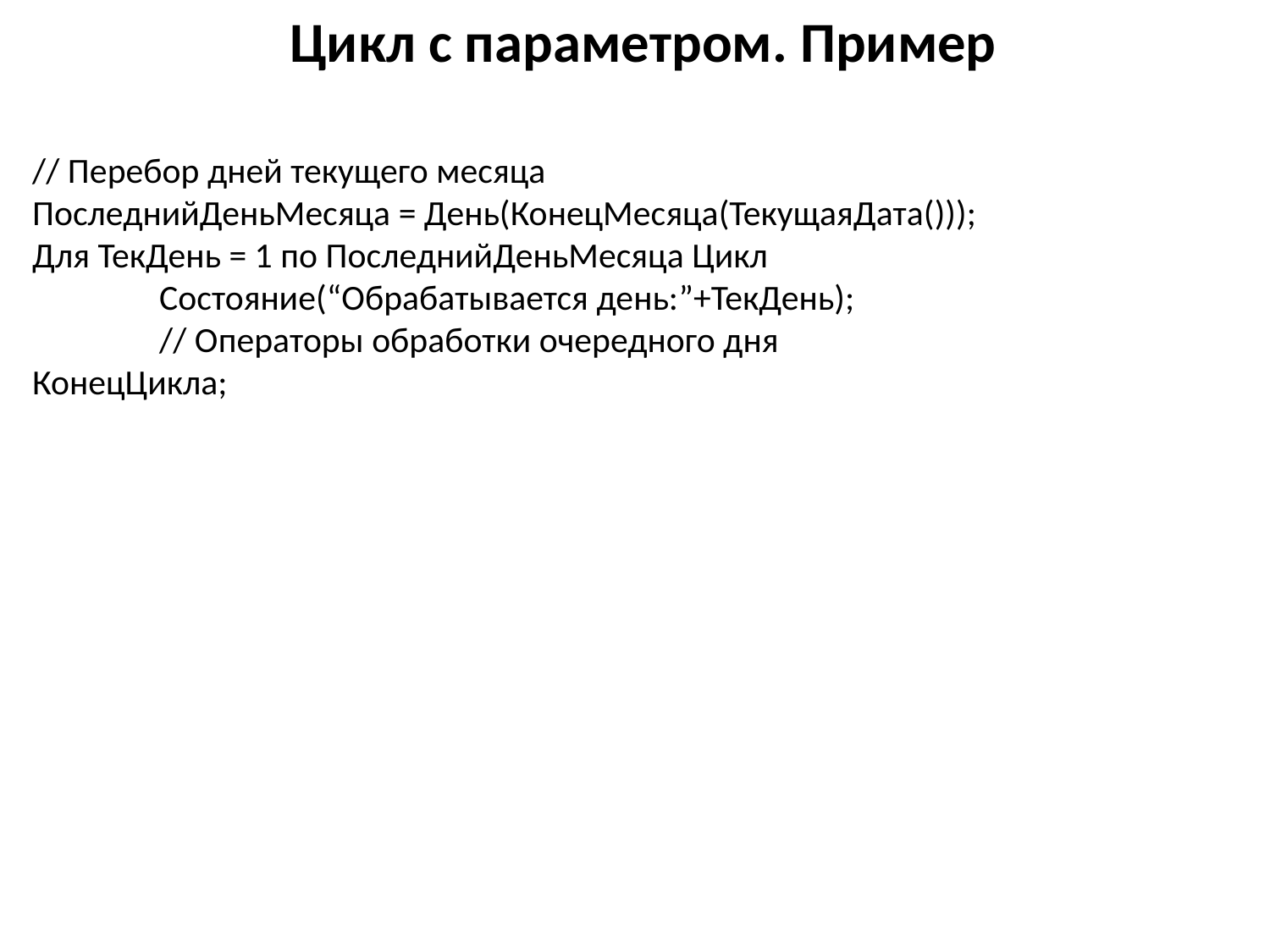

Цикл с параметром. Пример

// Перебор дней текущего месяца
ПоследнийДеньМесяца = День(КонецМесяца(ТекущаяДата()));
Для ТекДень = 1 по ПоследнийДеньМесяца Цикл
	Состояние(“Обрабатывается день:”+ТекДень);
	// Операторы обработки очередного дня
КонецЦикла;